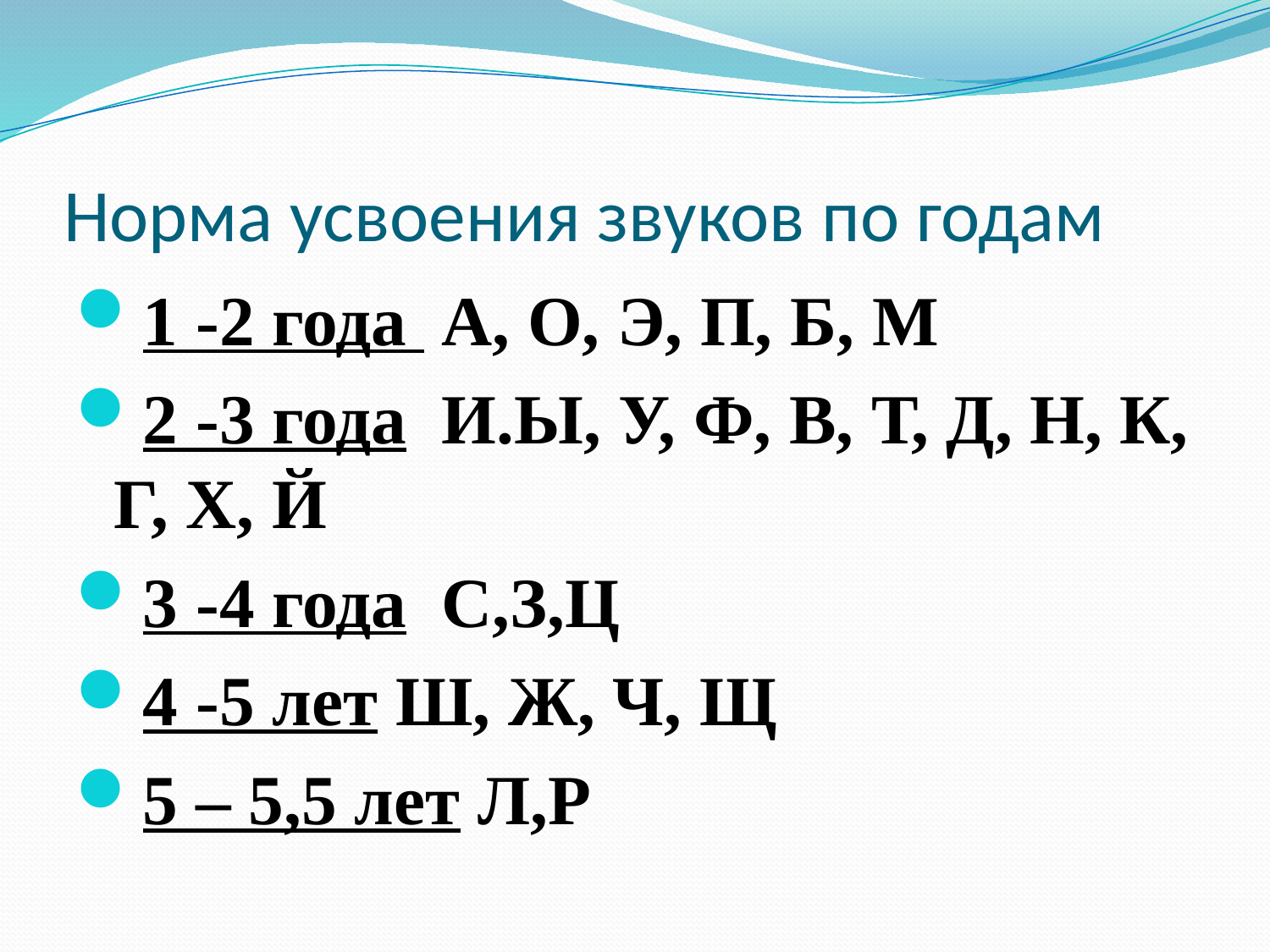

# Норма усвоения звуков по годам
1 -2 года  А, О, Э, П, Б, М
2 -3 года  И.Ы, У, Ф, В, Т, Д, Н, К, Г, Х, Й
3 -4 года  С,З,Ц
4 -5 лет Ш, Ж, Ч, Щ
5 – 5,5 лет Л,Р